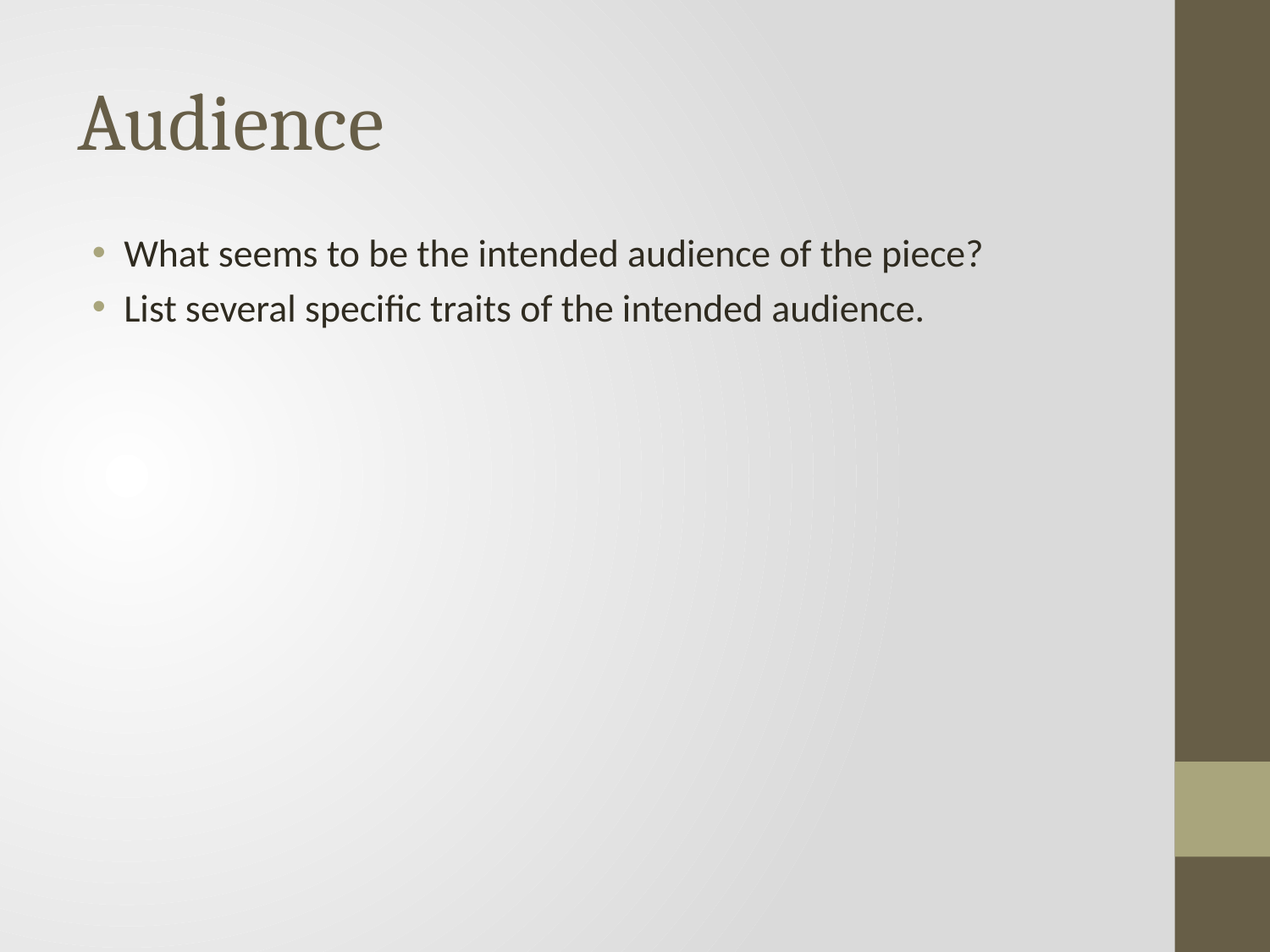

# Audience
What seems to be the intended audience of the piece?
List several specific traits of the intended audience.